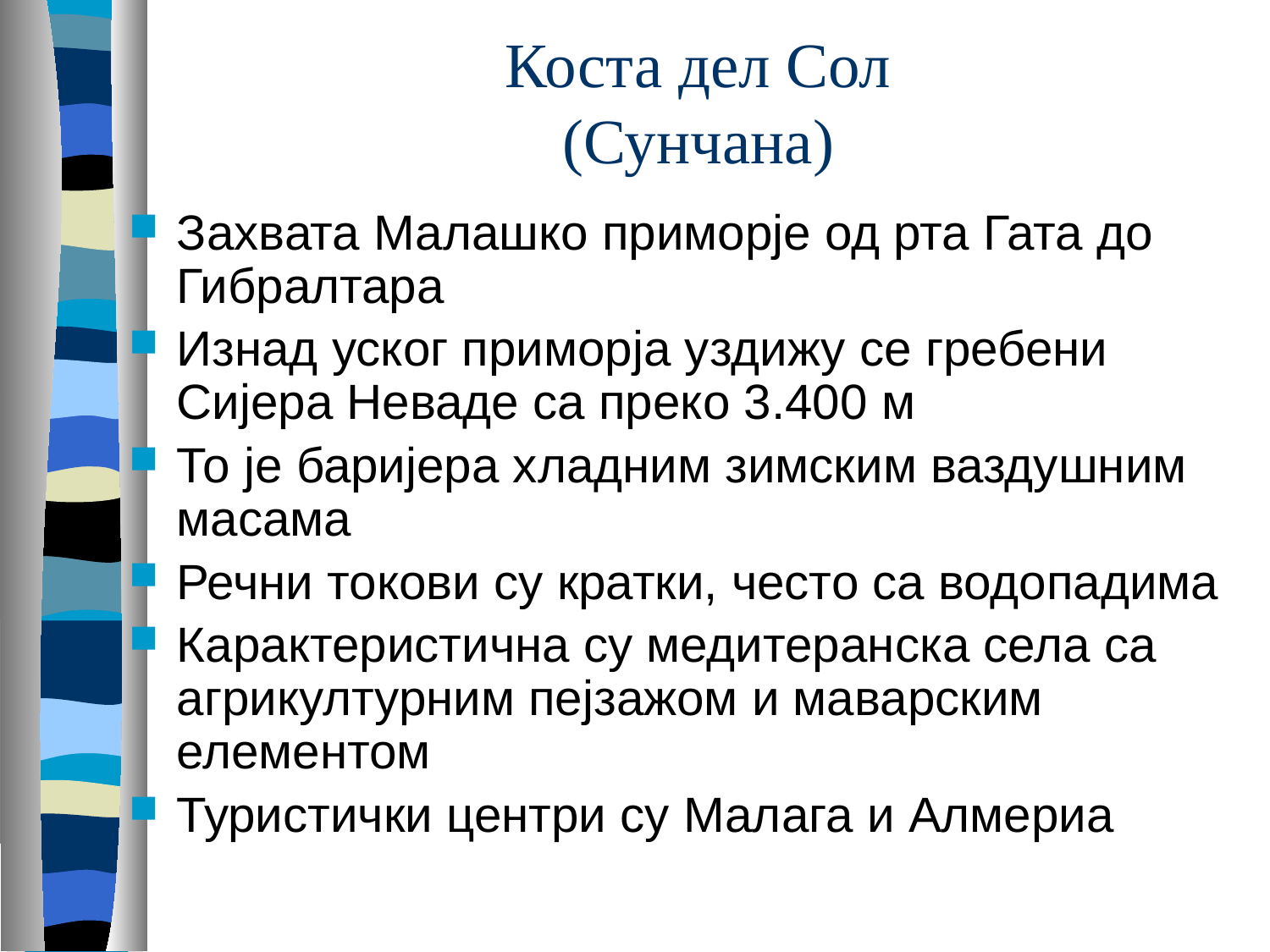

# Коста дел Сол (Сунчана)
Захвата Малашко приморје од рта Гата до Гибралтара
Изнад уског приморја уздижу се гребени Сијера Неваде са преко 3.400 м
То је баријера хладним зимским ваздушним масама
Речни токови су кратки, често са водопадима
Карактеристична су медитеранска села са агрикултурним пејзажом и маварским елементом
Туристички центри су Малага и Алмериа